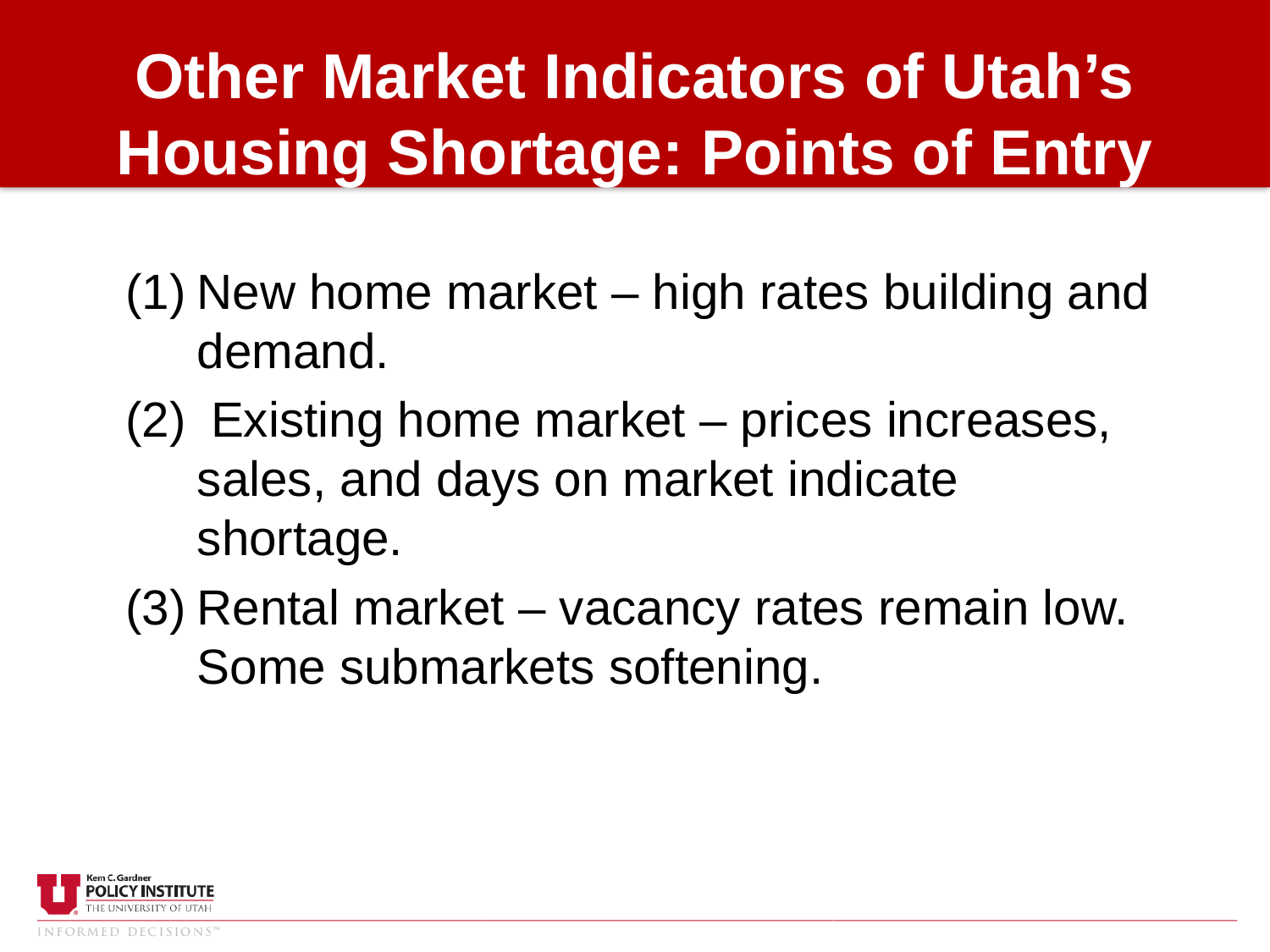

Other Market Indicators of Utah’s Housing Shortage: Points of Entry
New home market – high rates building and demand.
 Existing home market – prices increases, sales, and days on market indicate shortage.
Rental market – vacancy rates remain low.  Some submarkets softening.